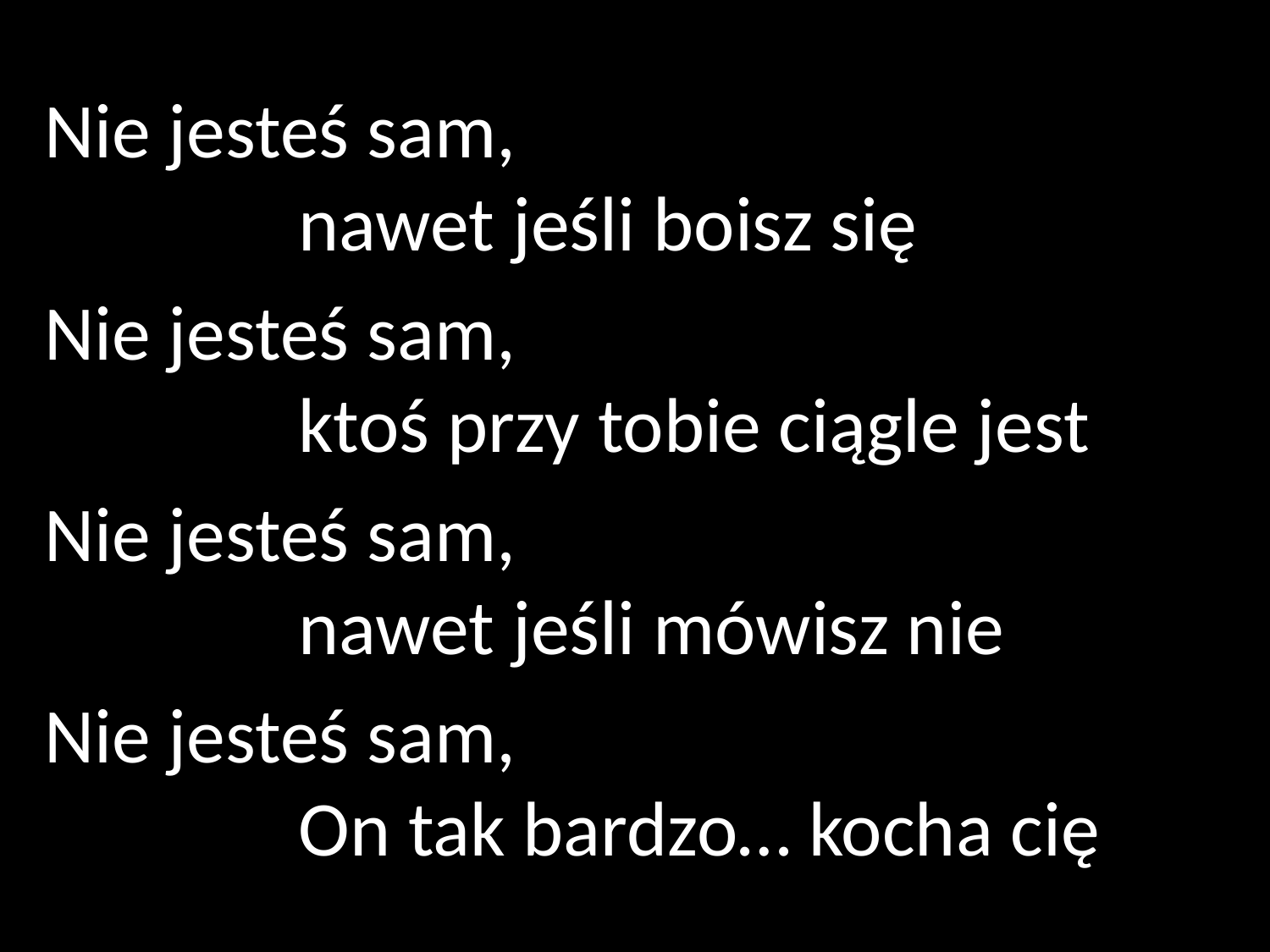

Nie jesteś sam,
		nawet jeśli boisz się
Nie jesteś sam,
		ktoś przy tobie ciągle jest
Nie jesteś sam,
		nawet jeśli mówisz nie
Nie jesteś sam,
		On tak bardzo… kocha cię